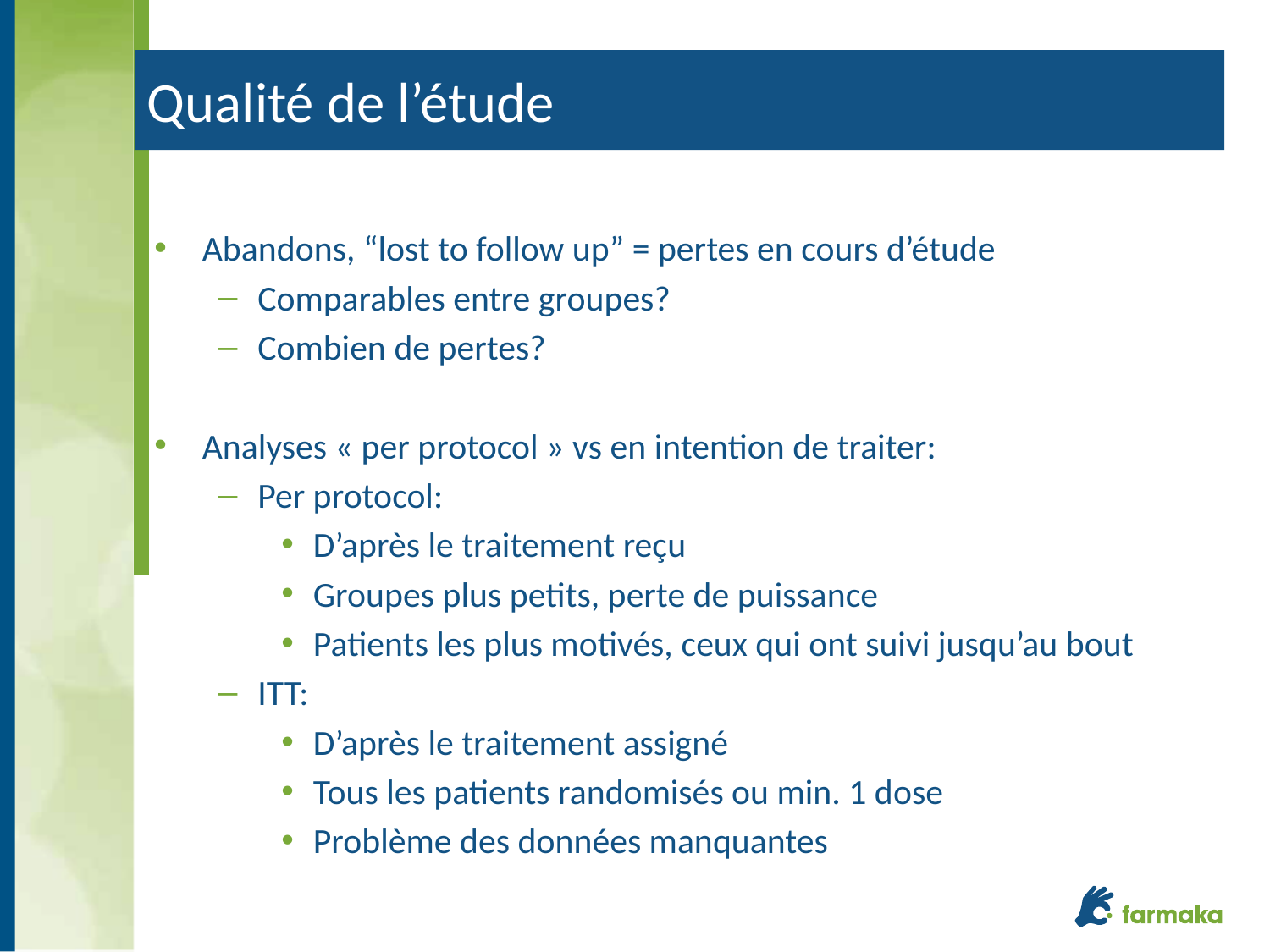

# Qualité de l’étude
Abandons, “lost to follow up” = pertes en cours d’étude
Comparables entre groupes?
Combien de pertes?

Analyses « per protocol » vs en intention de traiter:
Per protocol:
D’après le traitement reçu
Groupes plus petits, perte de puissance
Patients les plus motivés, ceux qui ont suivi jusqu’au bout
ITT:
D’après le traitement assigné
Tous les patients randomisés ou min. 1 dose
Problème des données manquantes